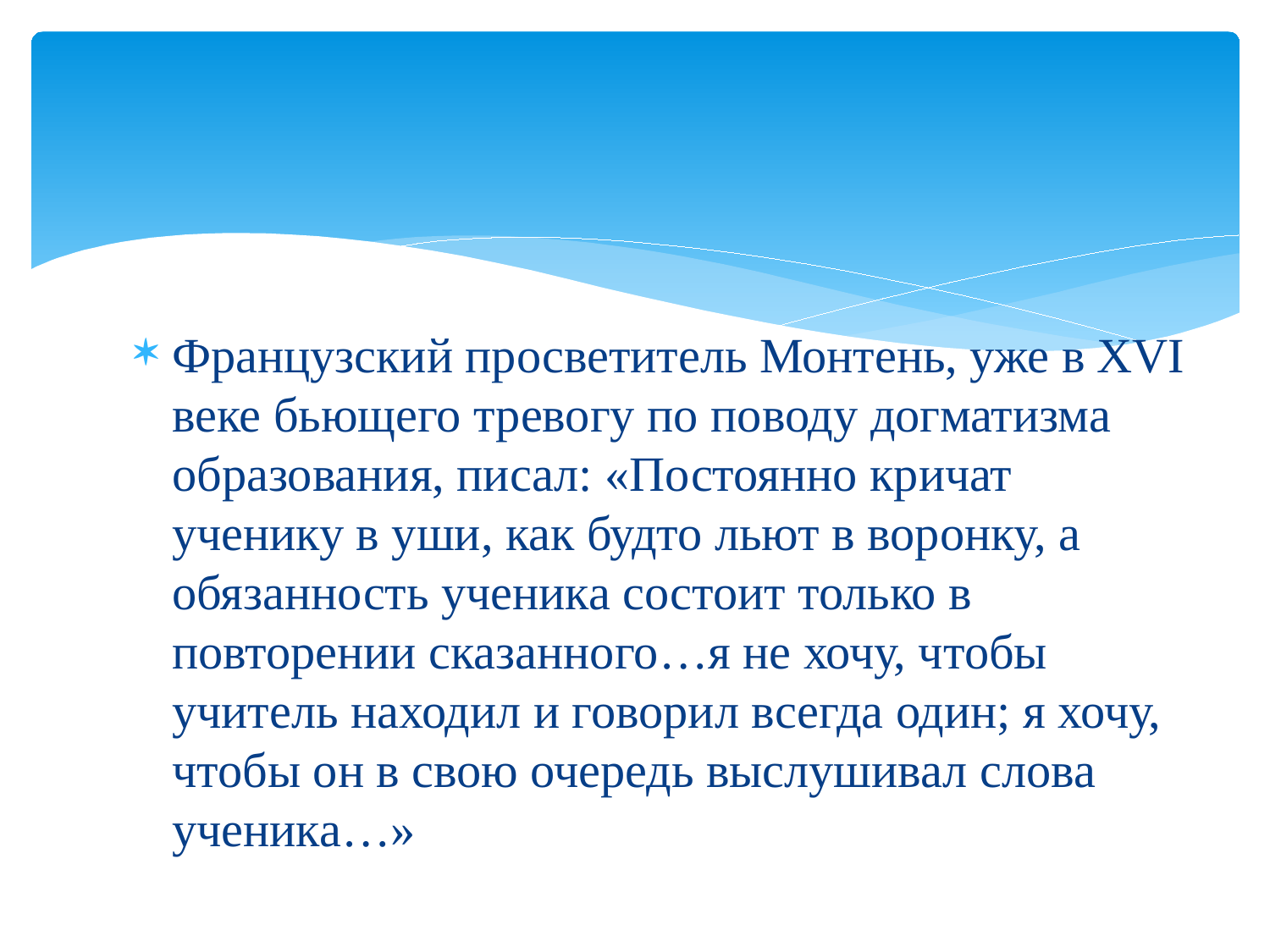

#
Французский просветитель Монтень, уже в XVI веке бьющего тревогу по поводу догматизма образования, писал: «Постоянно кричат ученику в уши, как будто льют в воронку, а обязанность ученика состоит только в повторении сказанного…я не хочу, чтобы учитель находил и говорил всегда один; я хочу, чтобы он в свою очередь выслушивал слова ученика…»